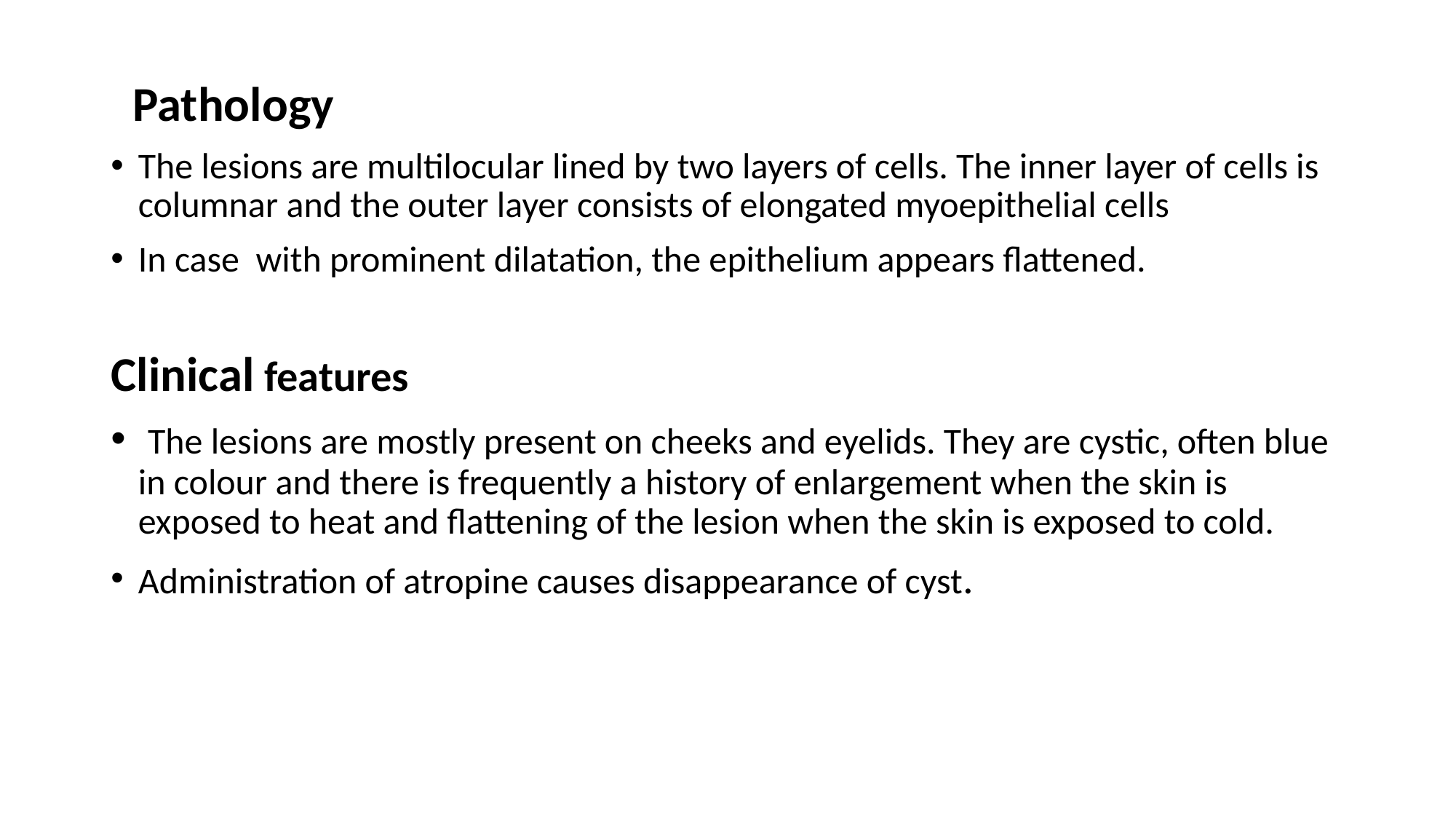

Pathology
The lesions are multilocular lined by two layers of cells. The inner layer of cells is columnar and the outer layer consists of elongated myoepithelial cells
In case  with prominent dilatation, the epithelium appears flattened.

Clinical features
 The lesions are mostly present on cheeks and eyelids. They are cystic, often blue in colour and there is frequently a history of enlargement when the skin is exposed to heat and flattening of the lesion when the skin is exposed to cold.
Administration of atropine causes disappearance of cyst.